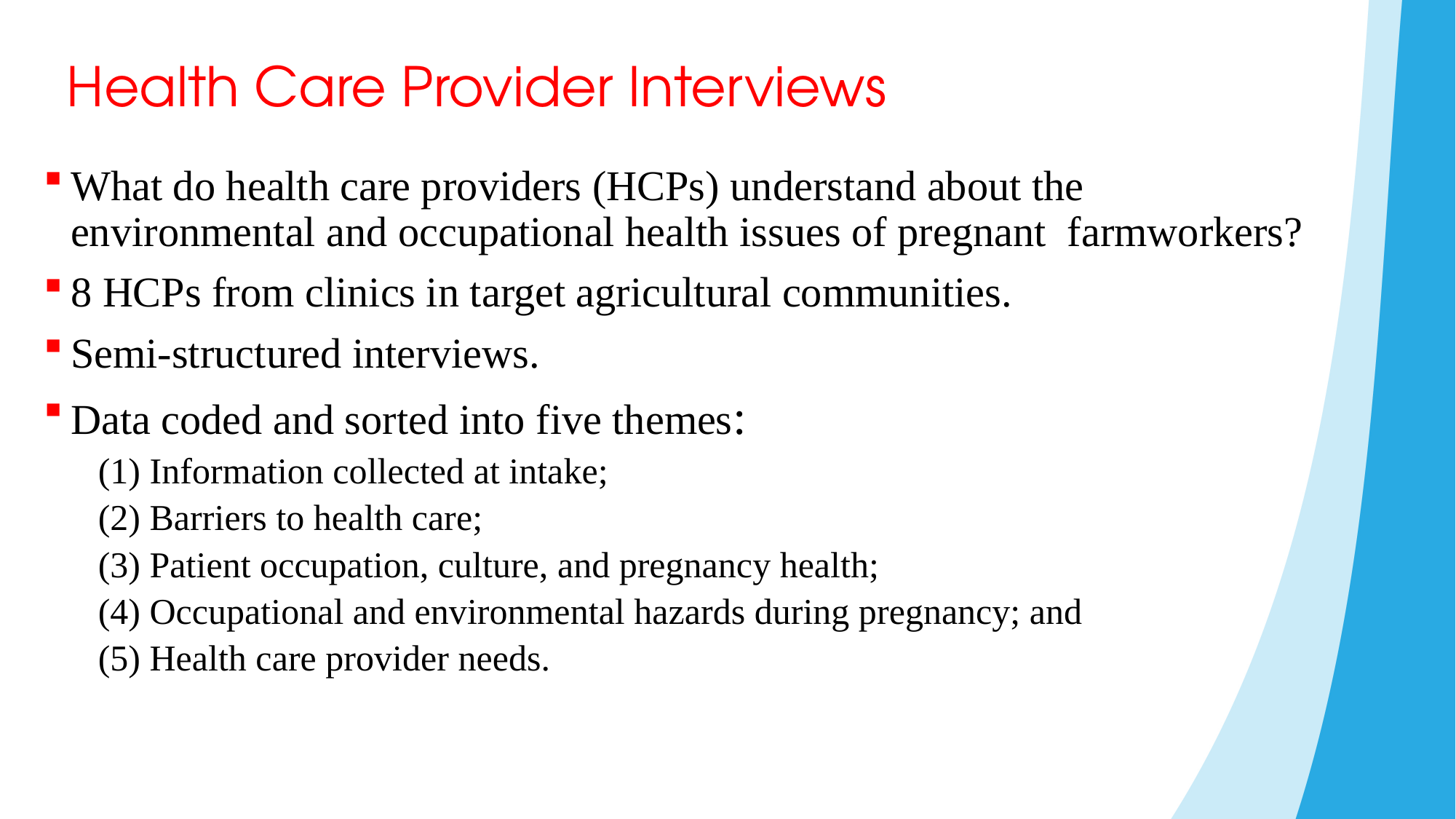

# Health Care Provider Interviews
What do health care providers (HCPs) understand about the environmental and occupational health issues of pregnant  farmworkers?
8 HCPs from clinics in target agricultural communities.
Semi-structured interviews.
Data coded and sorted into five themes:
(1) Information collected at intake;
(2) Barriers to health care;
(3) Patient occupation, culture, and pregnancy health;
(4) Occupational and environmental hazards during pregnancy; and
(5) Health care provider needs.